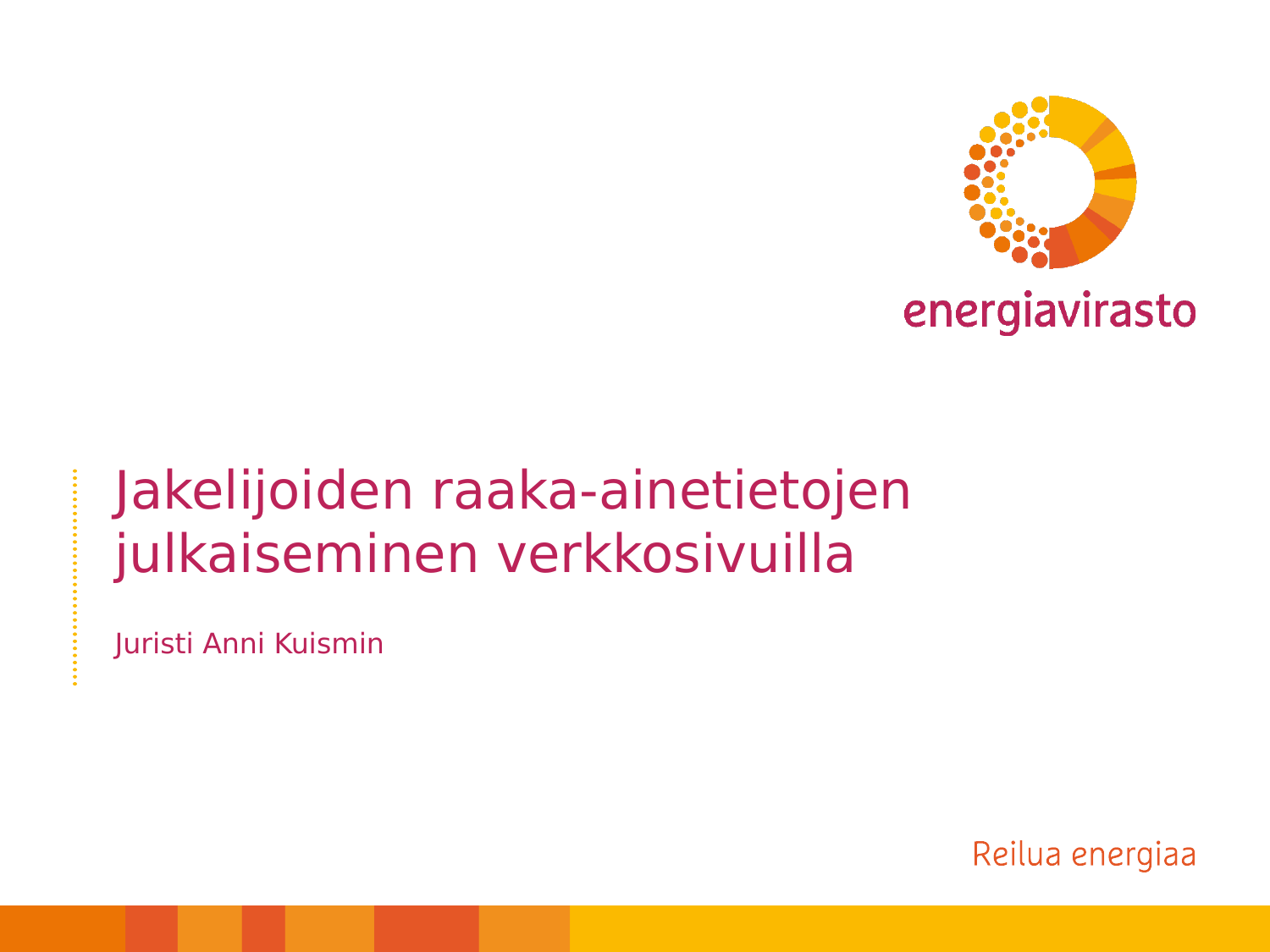

# Jakelijoiden raaka-ainetietojen julkaiseminen verkkosivuilla
Juristi Anni Kuismin